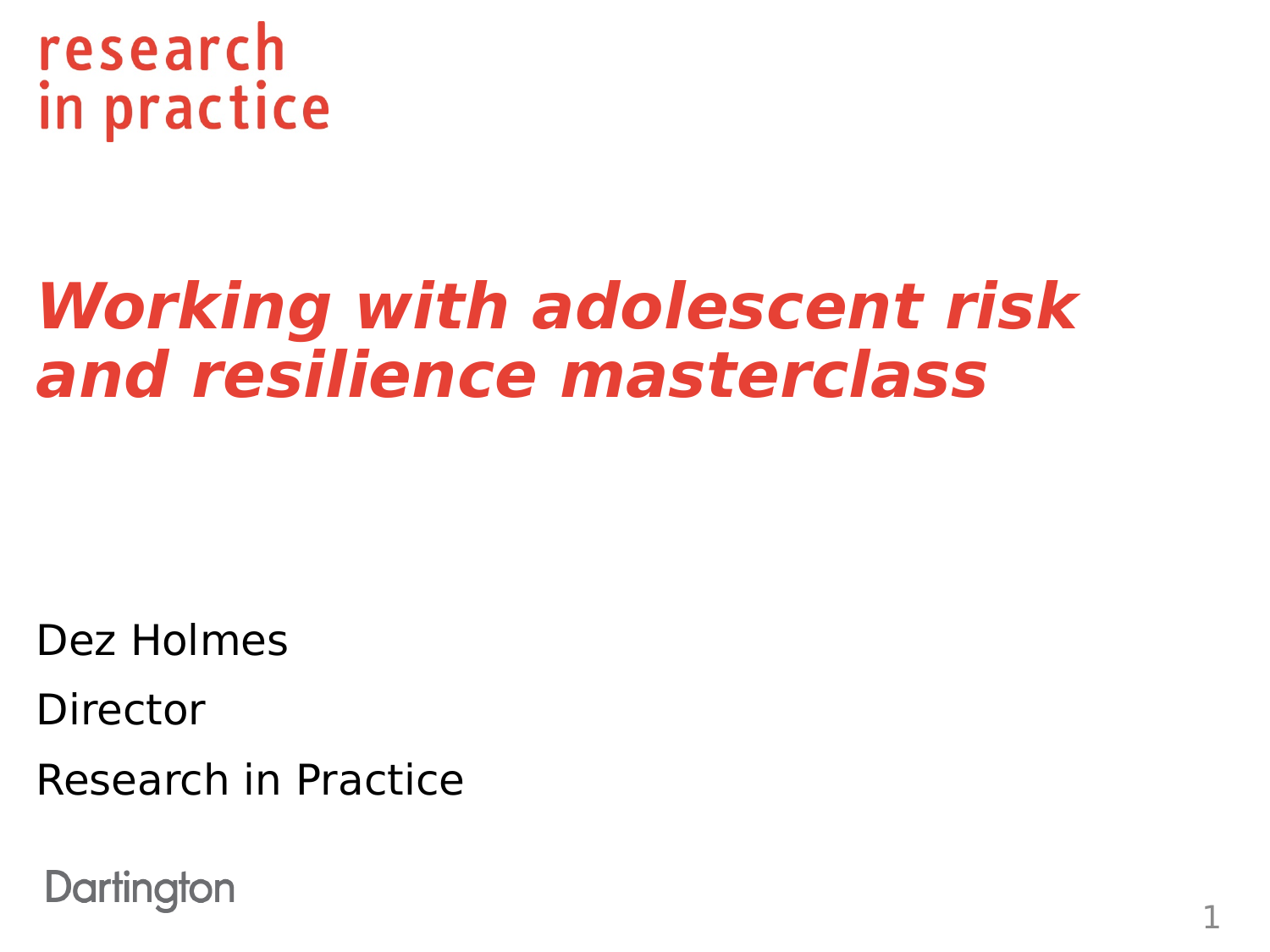

# Working with adolescent risk and resilience masterclass
Dez Holmes
Director
Research in Practice
1